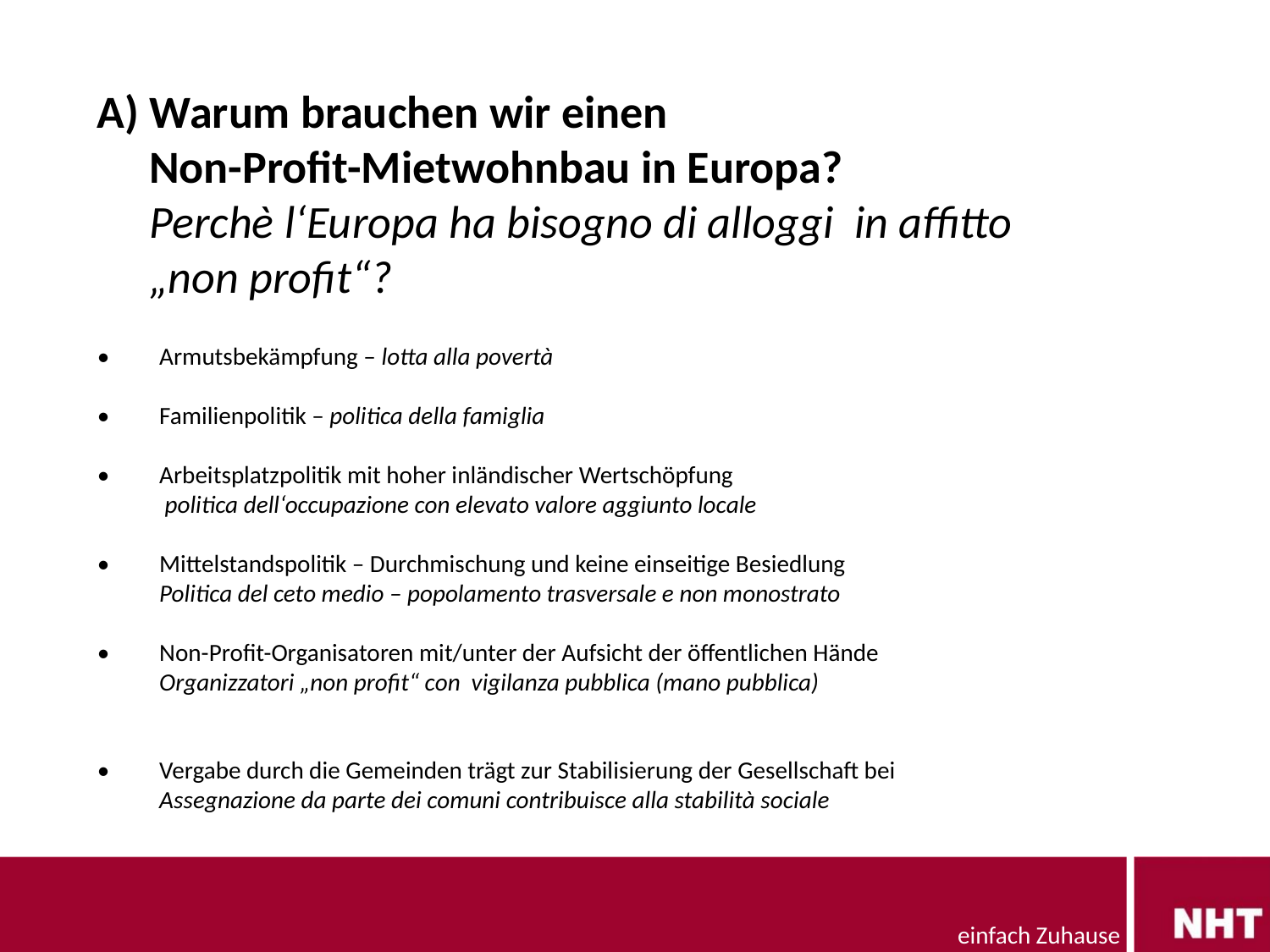

# A) Warum brauchen wir einen Non-Profit-Mietwohnbau in Europa? Perchè l‘Europa ha bisogno di alloggi  in affitto „non profit“? •	Armutsbekämpfung – lotta alla povertà •	Familienpolitik – politica della famiglia •	Arbeitsplatzpolitik mit hoher inländischer Wertschöpfung politica dell‘occupazione con elevato valore aggiunto locale •	Mittelstandspolitik – Durchmischung und keine einseitige Besiedlung Politica del ceto medio – popolamento trasversale e non monostrato •	Non-Profit-Organisatoren mit/unter der Aufsicht der öffentlichen Hände Organizzatori „non profit“ con  vigilanza pubblica (mano pubblica) •	Vergabe durch die Gemeinden trägt zur Stabilisierung der Gesellschaft bei Assegnazione da parte dei comuni contribuisce alla stabilità sociale